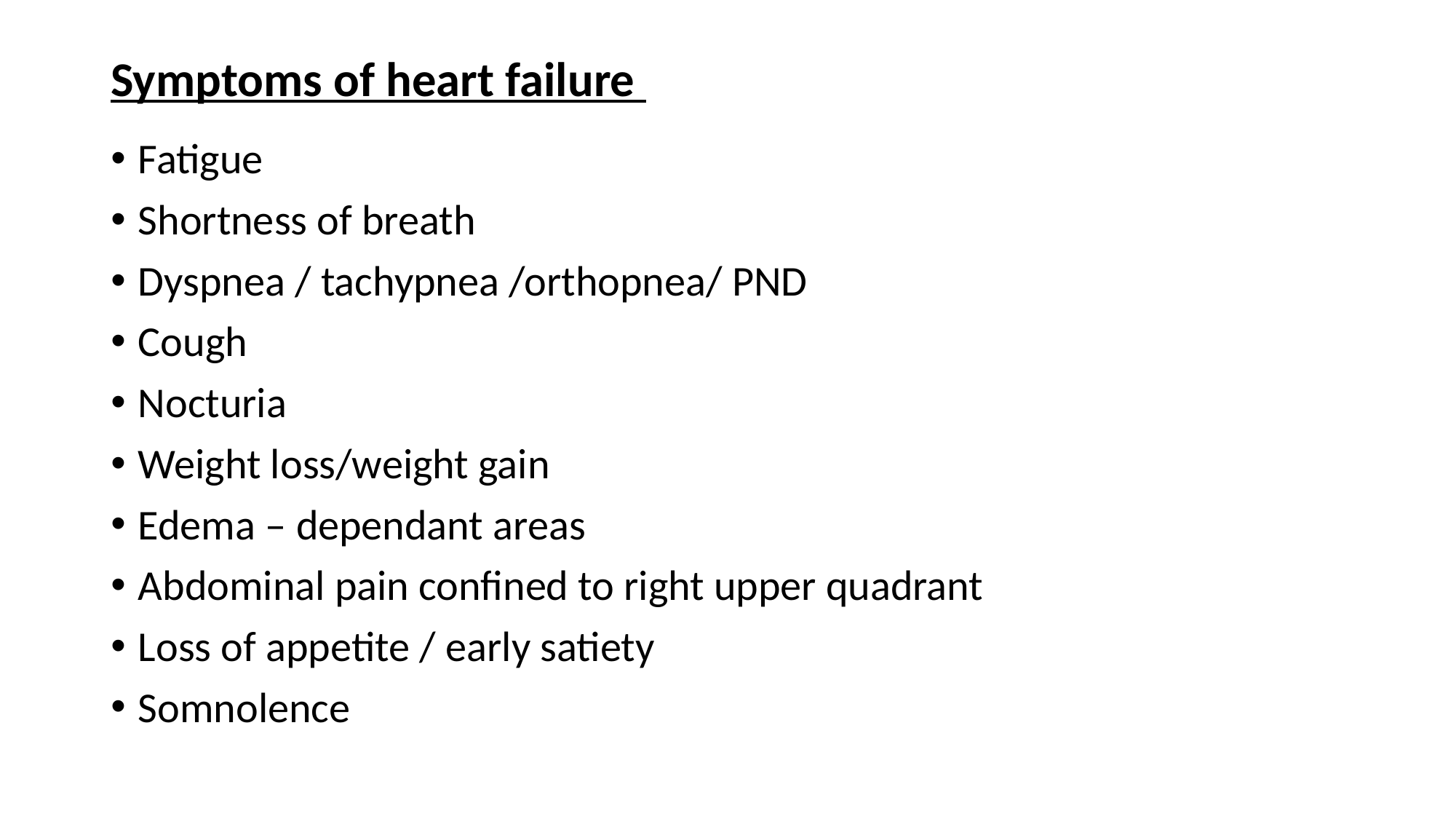

# Symptoms of heart failure
Fatigue
Shortness of breath
Dyspnea / tachypnea /orthopnea/ PND
Cough
Nocturia
Weight loss/weight gain
Edema – dependant areas
Abdominal pain confined to right upper quadrant
Loss of appetite / early satiety
Somnolence